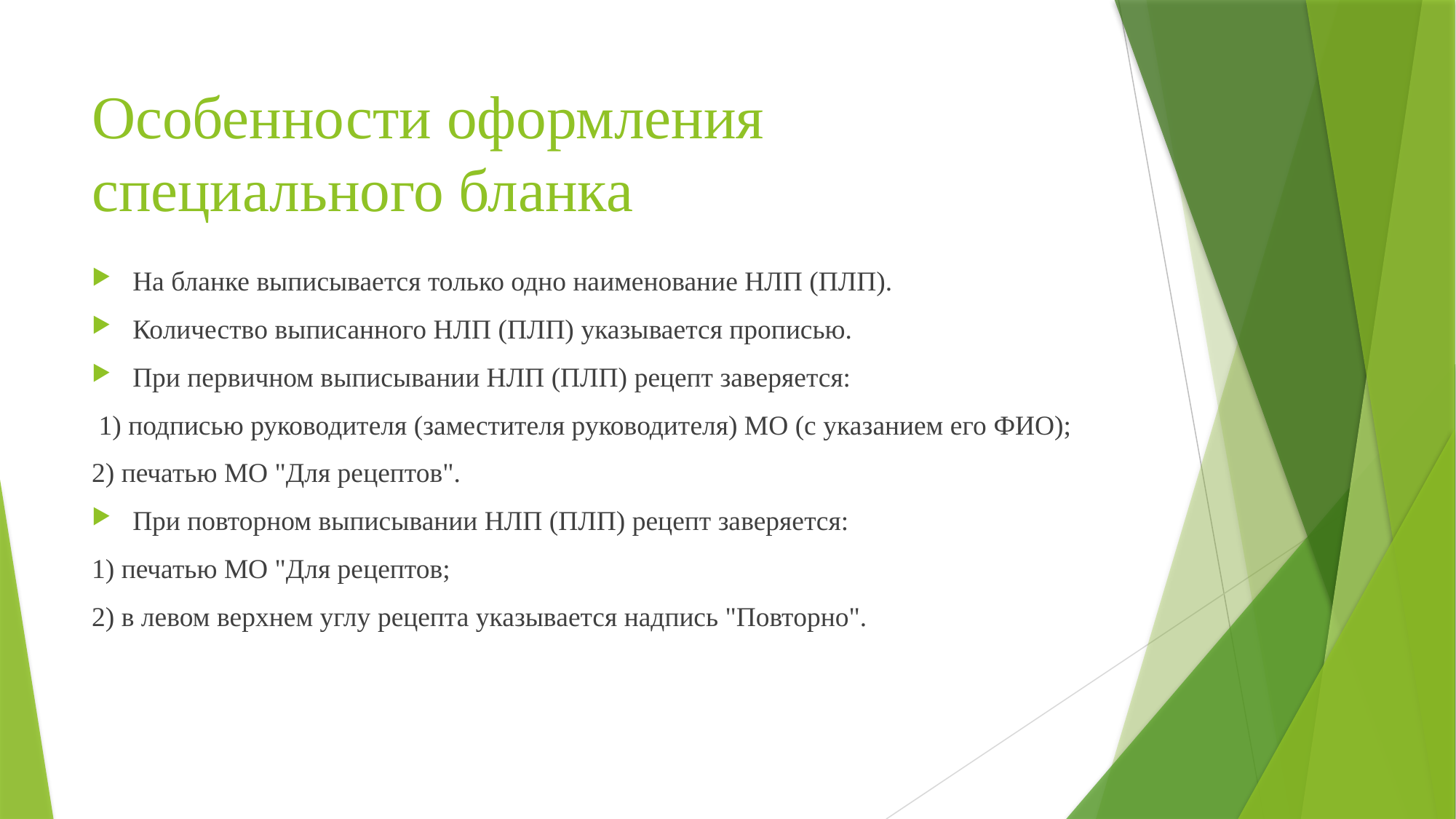

# Особенности оформления специального бланка
На бланке выписывается только одно наименование НЛП (ПЛП).
Количество выписанного НЛП (ПЛП) указывается прописью.
При первичном выписывании НЛП (ПЛП) рецепт заверяется:
 1) подписью руководителя (заместителя руководителя) МО (с указанием его ФИО);
2) печатью МО "Для рецептов".
При повторном выписывании НЛП (ПЛП) рецепт заверяется:
1) печатью МО "Для рецептов;
2) в левом верхнем углу рецепта указывается надпись "Повторно".